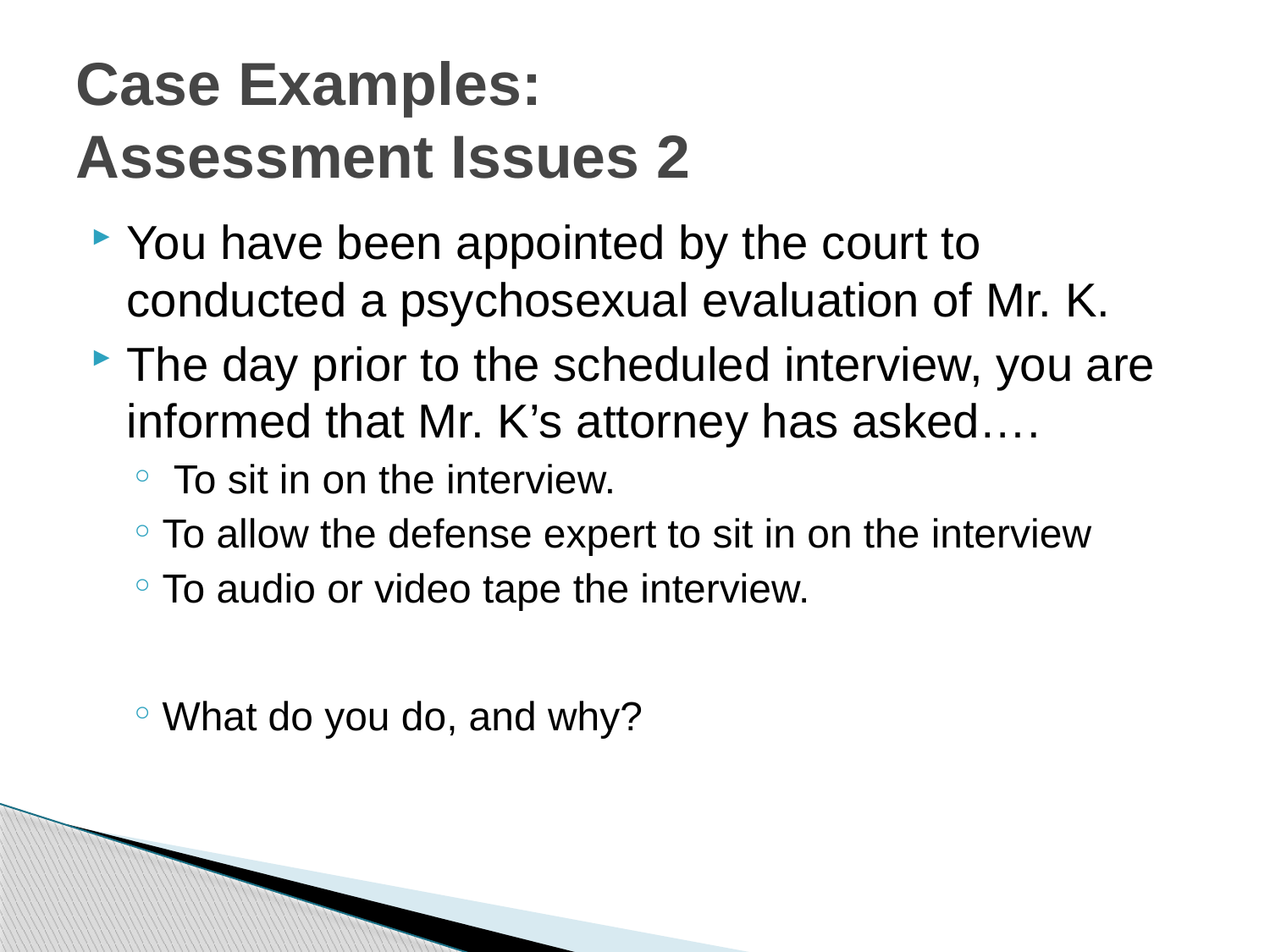

# Case Examples: Assessment Issues 2
You have been appointed by the court to conducted a psychosexual evaluation of Mr. K.
The day prior to the scheduled interview, you are informed that Mr. K’s attorney has asked….
 To sit in on the interview.
To allow the defense expert to sit in on the interview
To audio or video tape the interview.

What do you do, and why?